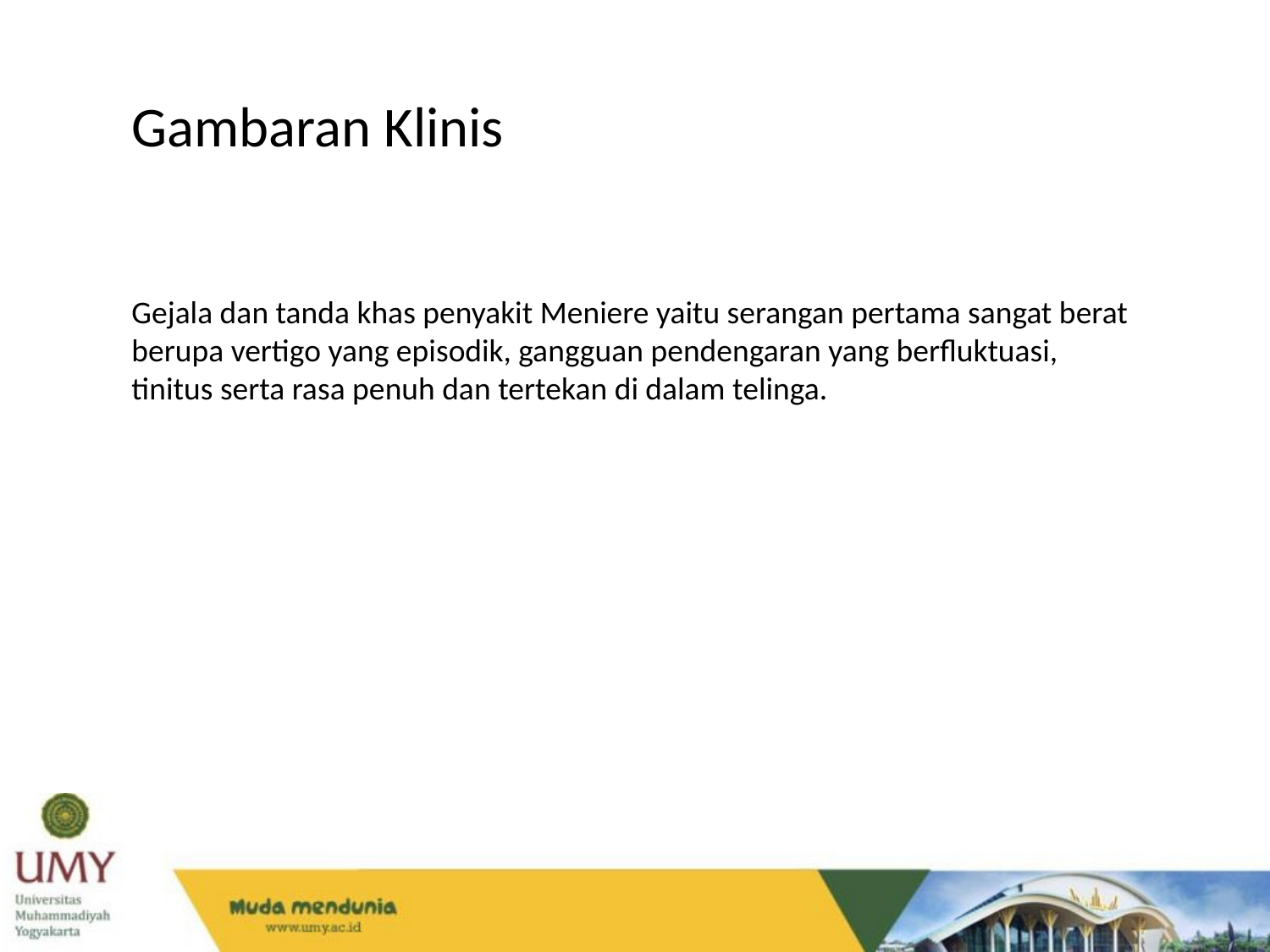

Gambaran Klinis
Gejala dan tanda khas penyakit Meniere yaitu serangan pertama sangat berat berupa vertigo yang episodik, gangguan pendengaran yang berfluktuasi, tinitus serta rasa penuh dan tertekan di dalam telinga.